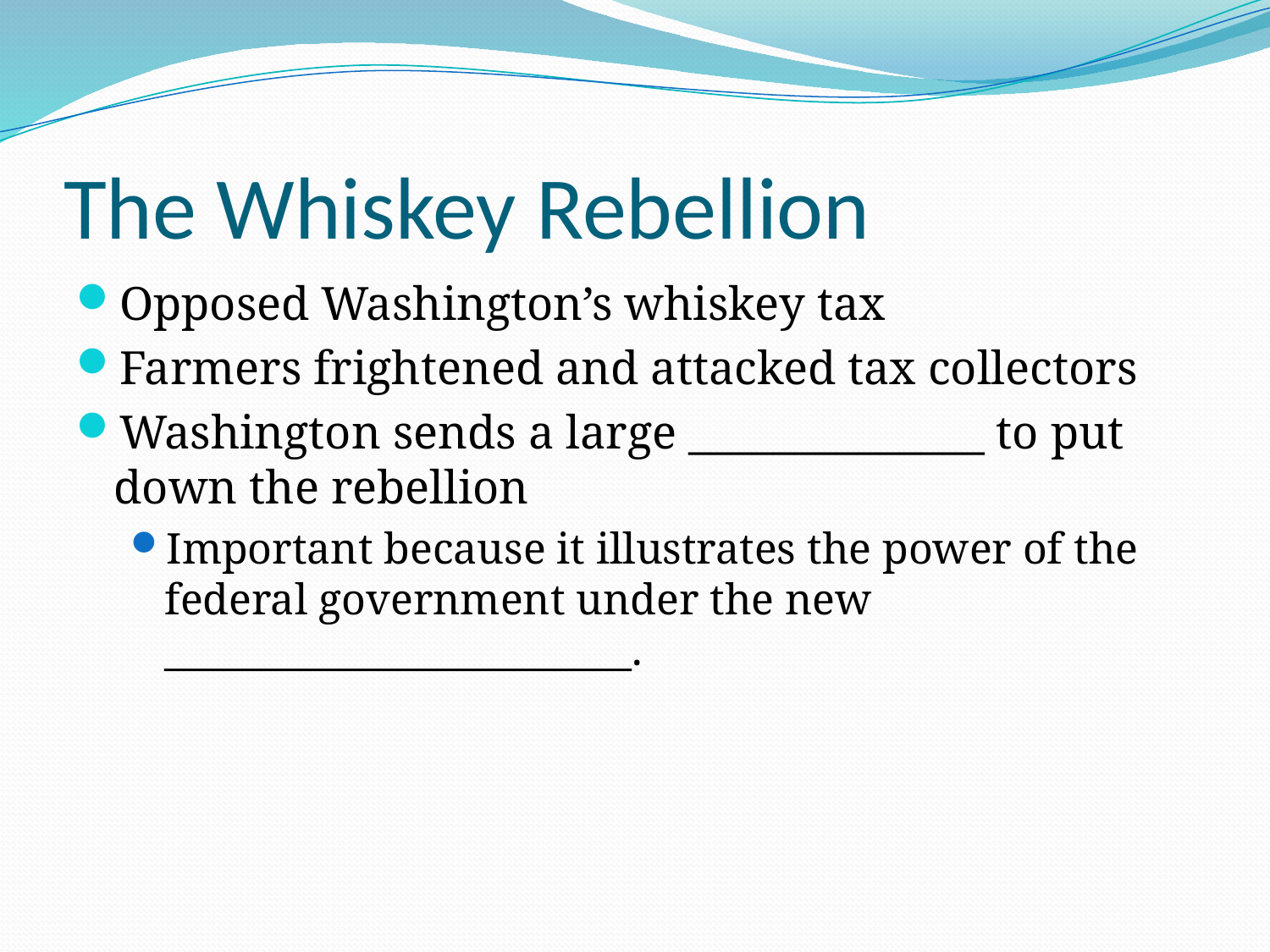

# The Whiskey Rebellion
Opposed Washington’s whiskey tax
Farmers frightened and attacked tax collectors
Washington sends a large ______________ to put down the rebellion
Important because it illustrates the power of the federal government under the new ________________________.